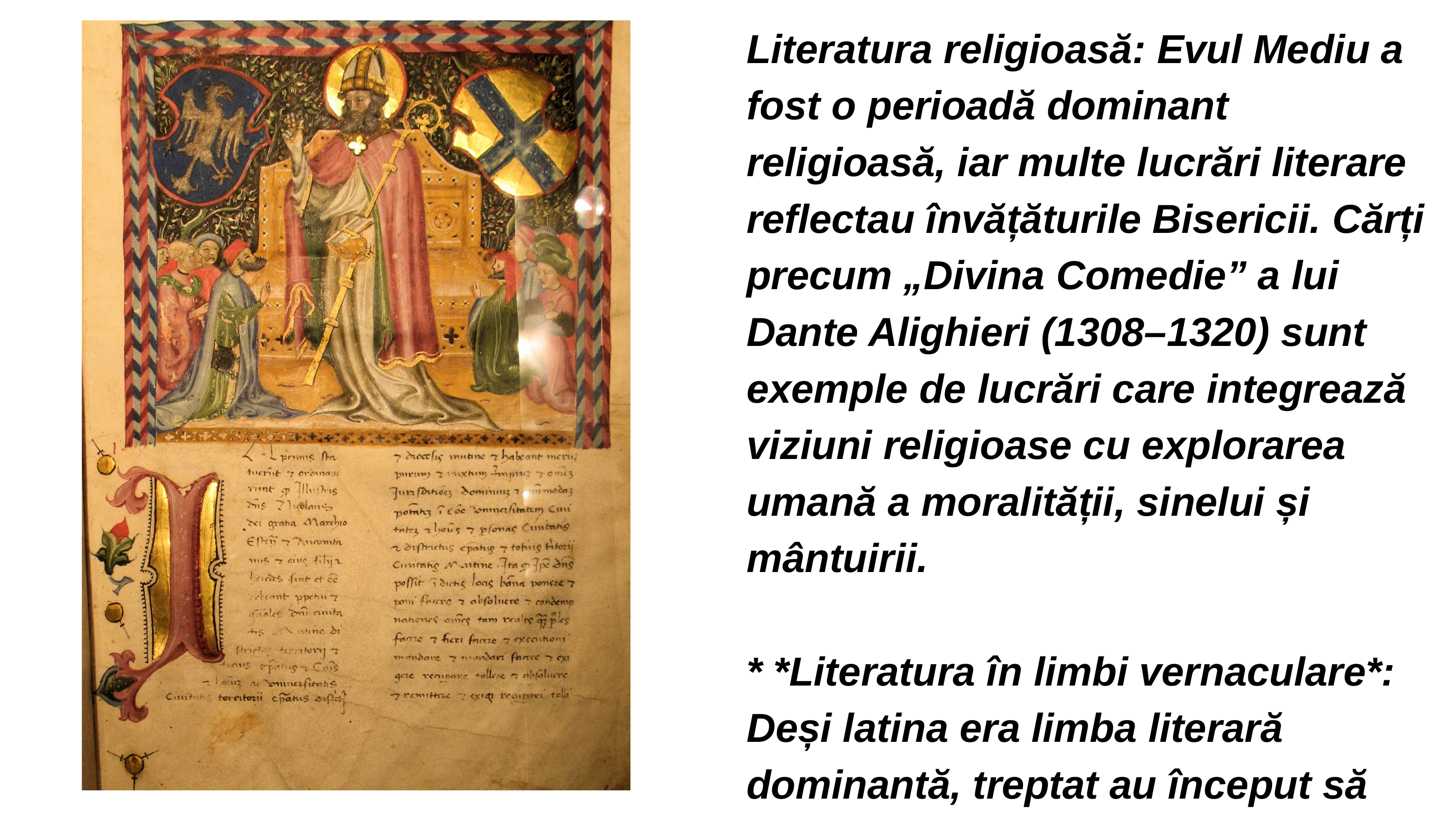

Literatura religioasă: Evul Mediu a fost o perioadă dominant religioasă, iar multe lucrări literare reflectau învățăturile Bisericii. Cărți precum „Divina Comedie” a lui Dante Alighieri (1308–1320) sunt exemple de lucrări care integrează viziuni religioase cu explorarea umană a moralității, sinelui și mântuirii.

* *Literatura în limbi vernaculare*: Deși latina era limba literară dominantă, treptat au început să apară lucrări în limbi vernaculare, cum ar fi franceza, engleza sau italiană, iar acest lucru a dus la dezvoltarea literaturii naționale.